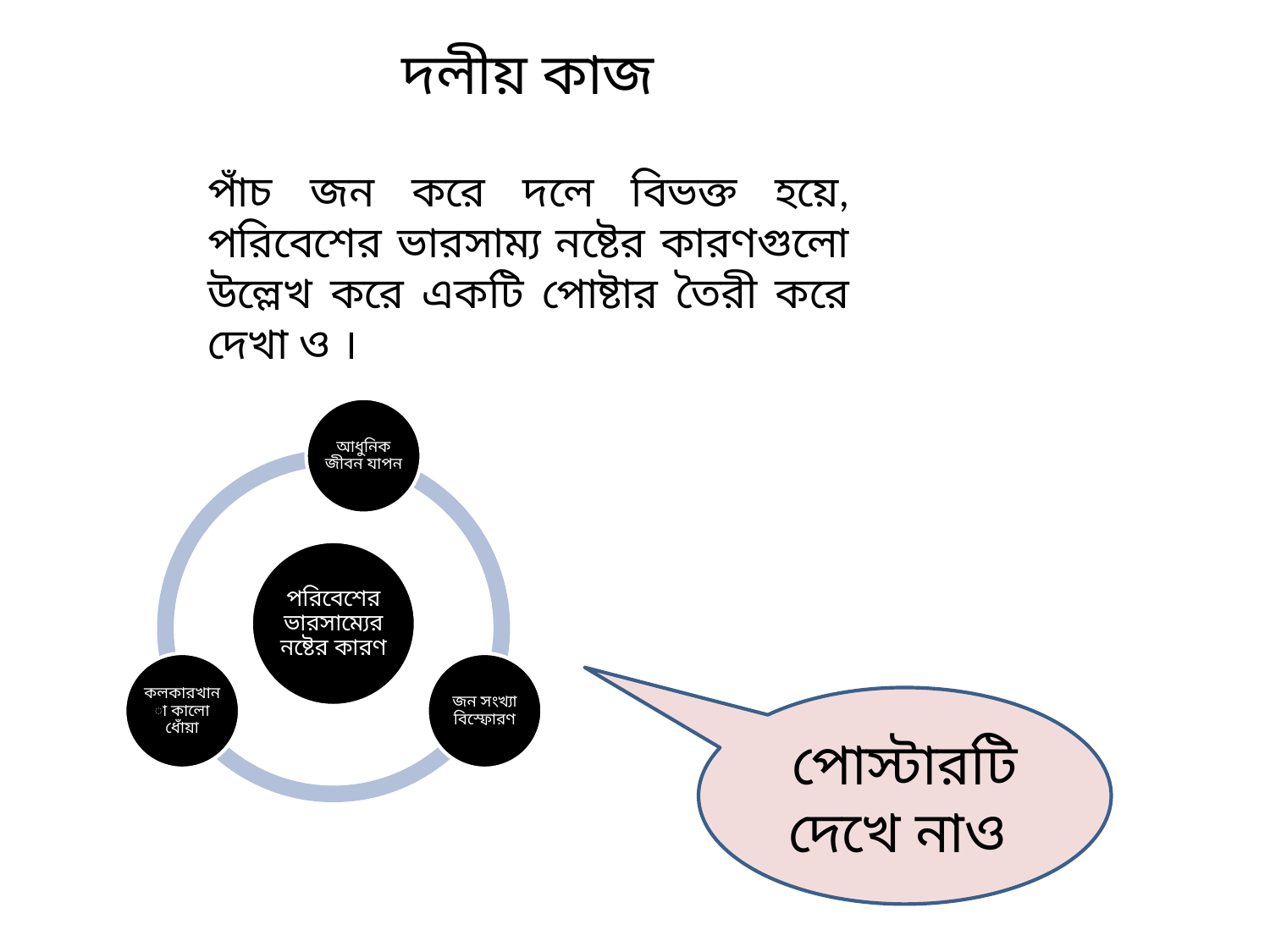

দলীয় কাজ
পাঁচ জন করে দলে বিভক্ত হয়ে, পরিবেশের ভারসাম্য নষ্টের কারণগুলো উল্লেখ করে একটি পোষ্টার তৈরী করে দেখা ও ।
পরিবেশের ভারসাম্যের নষ্টের কারণ
আধুনিক জীবন যাপন
জন সংখ্যা বিস্ফোরণ
কলকারখানা কালো ধোঁয়া
পোস্টারটি দেখে নাও